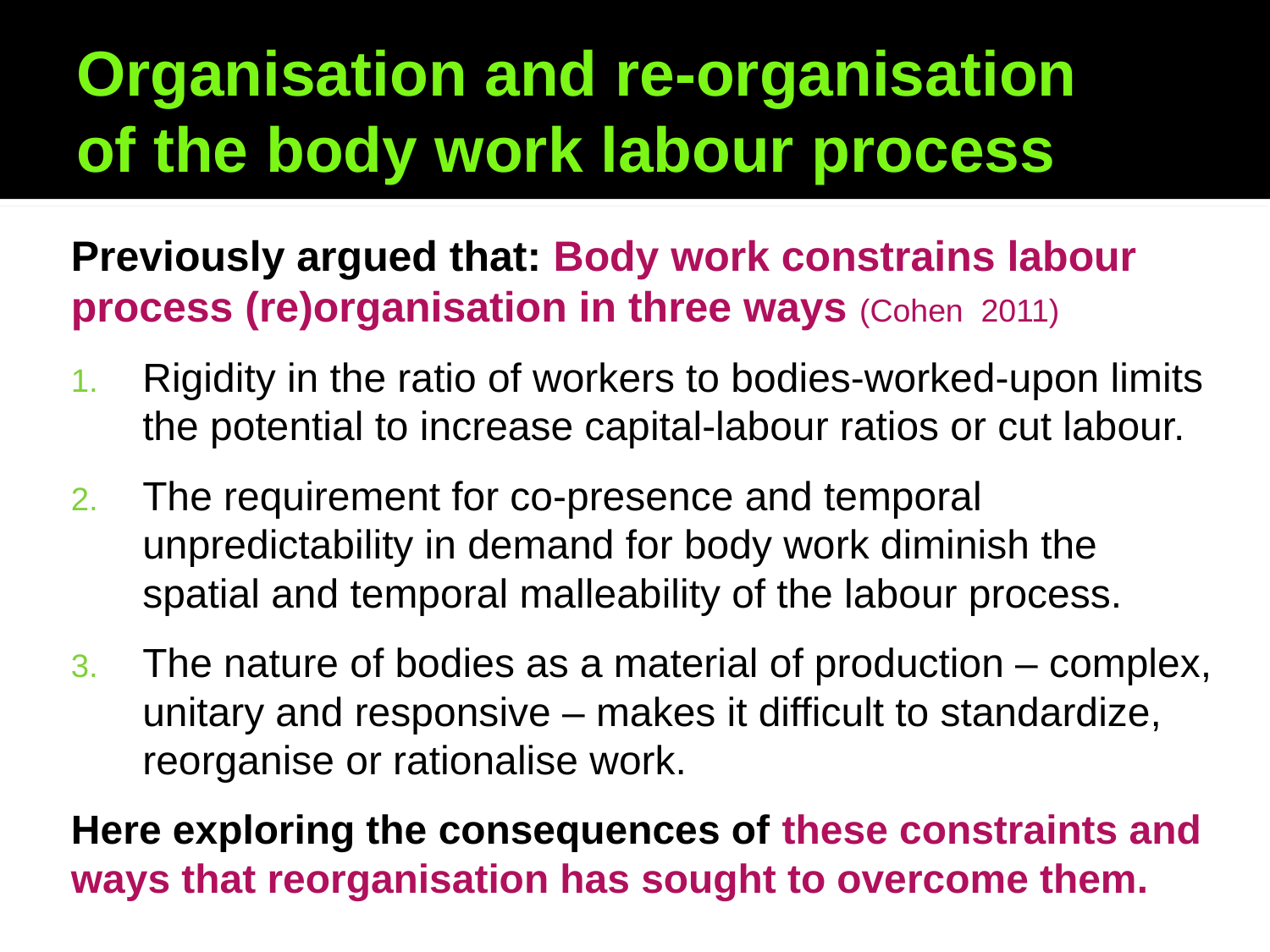

# Organisation and re-organisation of the body work labour process
Previously argued that: Body work constrains labour process (re)organisation in three ways (Cohen  2011)
Rigidity in the ratio of workers to bodies-worked-upon limits the potential to increase capital-labour ratios or cut labour.
The requirement for co-presence and temporal unpredictability in demand for body work diminish the spatial and temporal malleability of the labour process.
The nature of bodies as a material of production – complex, unitary and responsive – makes it difficult to standardize, reorganise or rationalise work.
Here exploring the consequences of these constraints and ways that reorganisation has sought to overcome them.